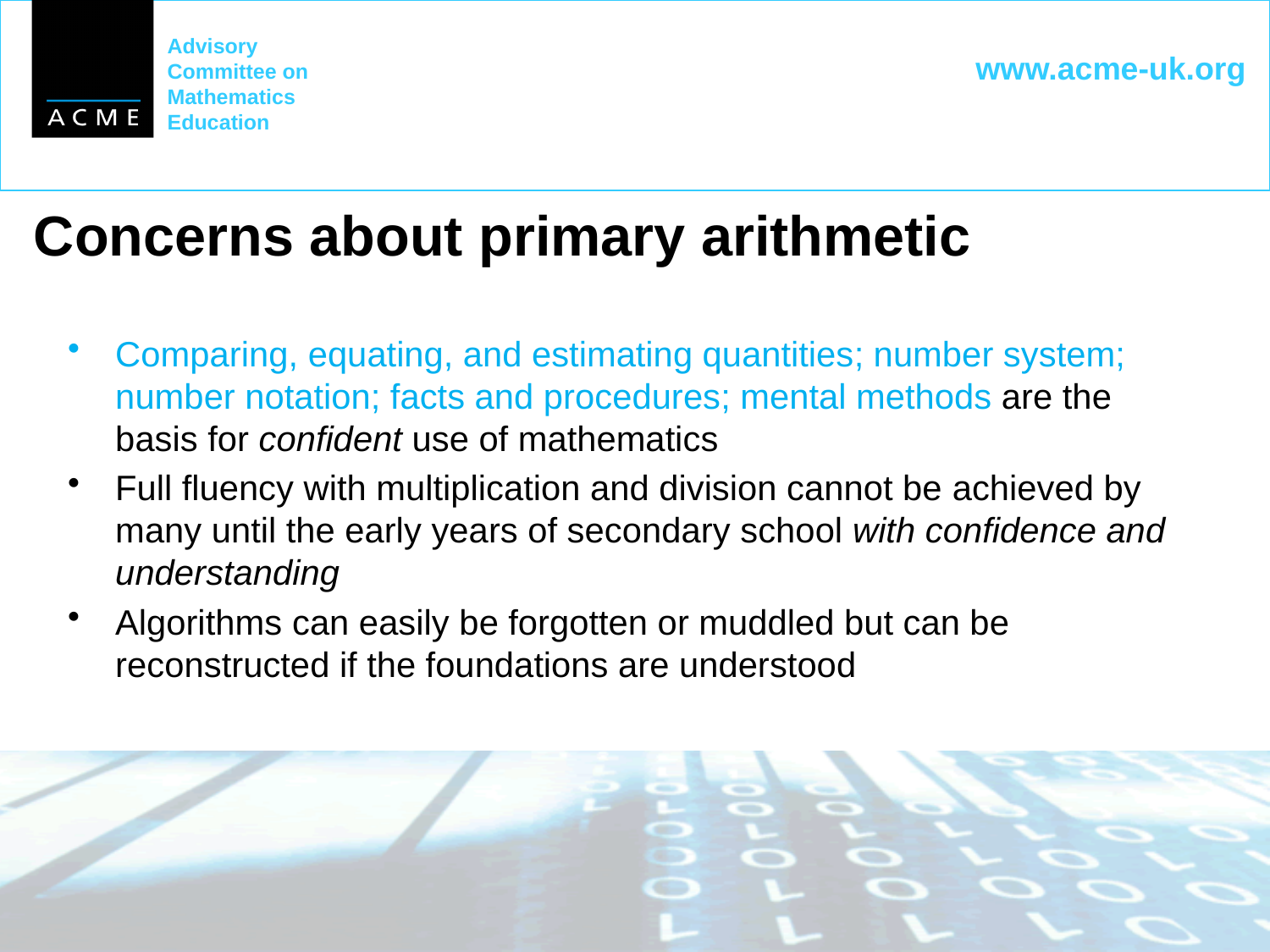

# Concerns about primary arithmetic

Comparing, equating, and estimating quantities; number system; number notation; facts and procedures; mental methods are the basis for confident use of mathematics
Full fluency with multiplication and division cannot be achieved by many until the early years of secondary school with confidence and understanding
Algorithms can easily be forgotten or muddled but can be reconstructed if the foundations are understood